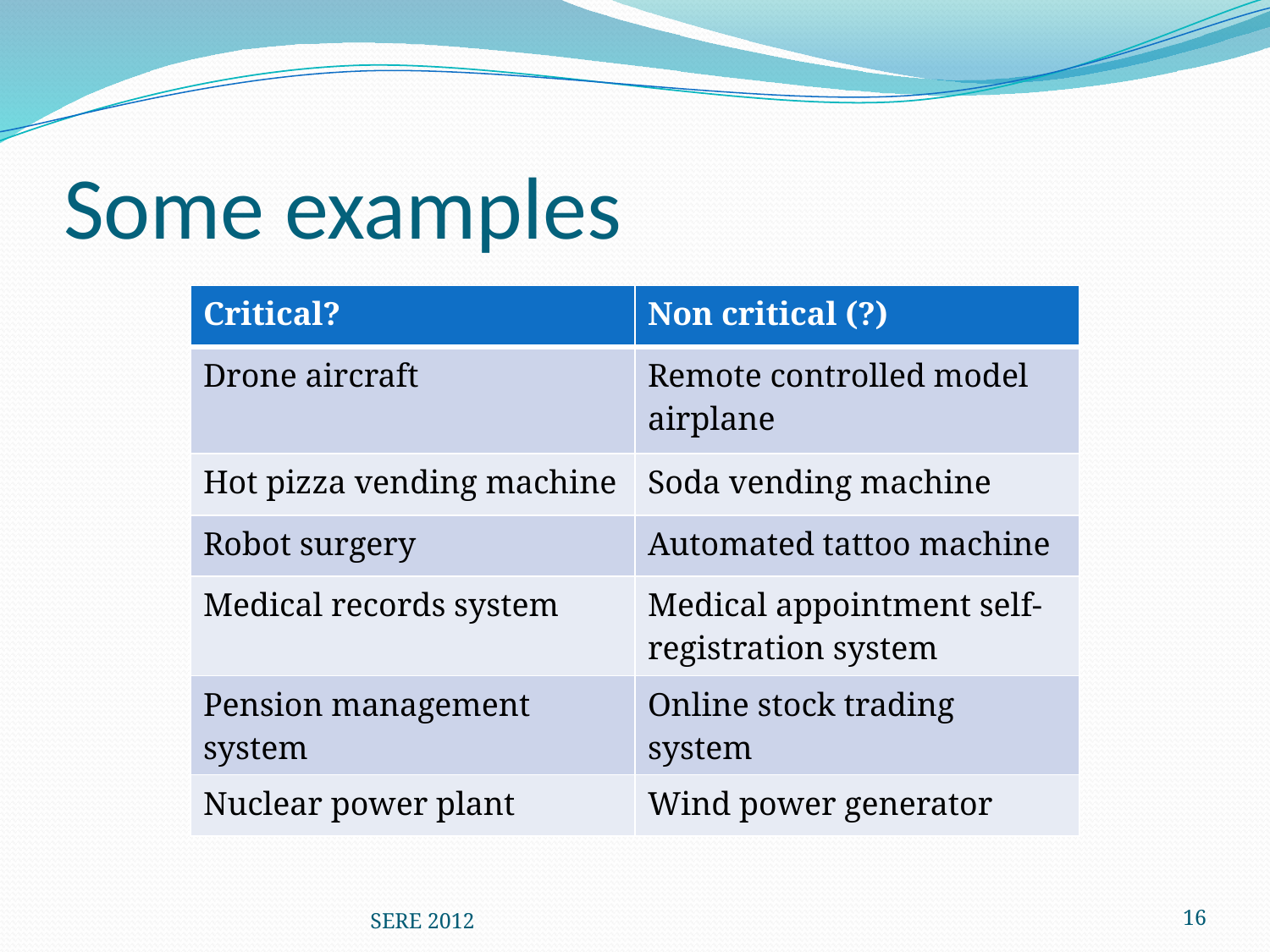

# Some examples
| Critical? | Non critical (?) |
| --- | --- |
| Drone aircraft | Remote controlled model airplane |
| Hot pizza vending machine | Soda vending machine |
| Robot surgery | Automated tattoo machine |
| Medical records system | Medical appointment self-registration system |
| Pension management system | Online stock trading system |
| Nuclear power plant | Wind power generator |

SERE 2012
16